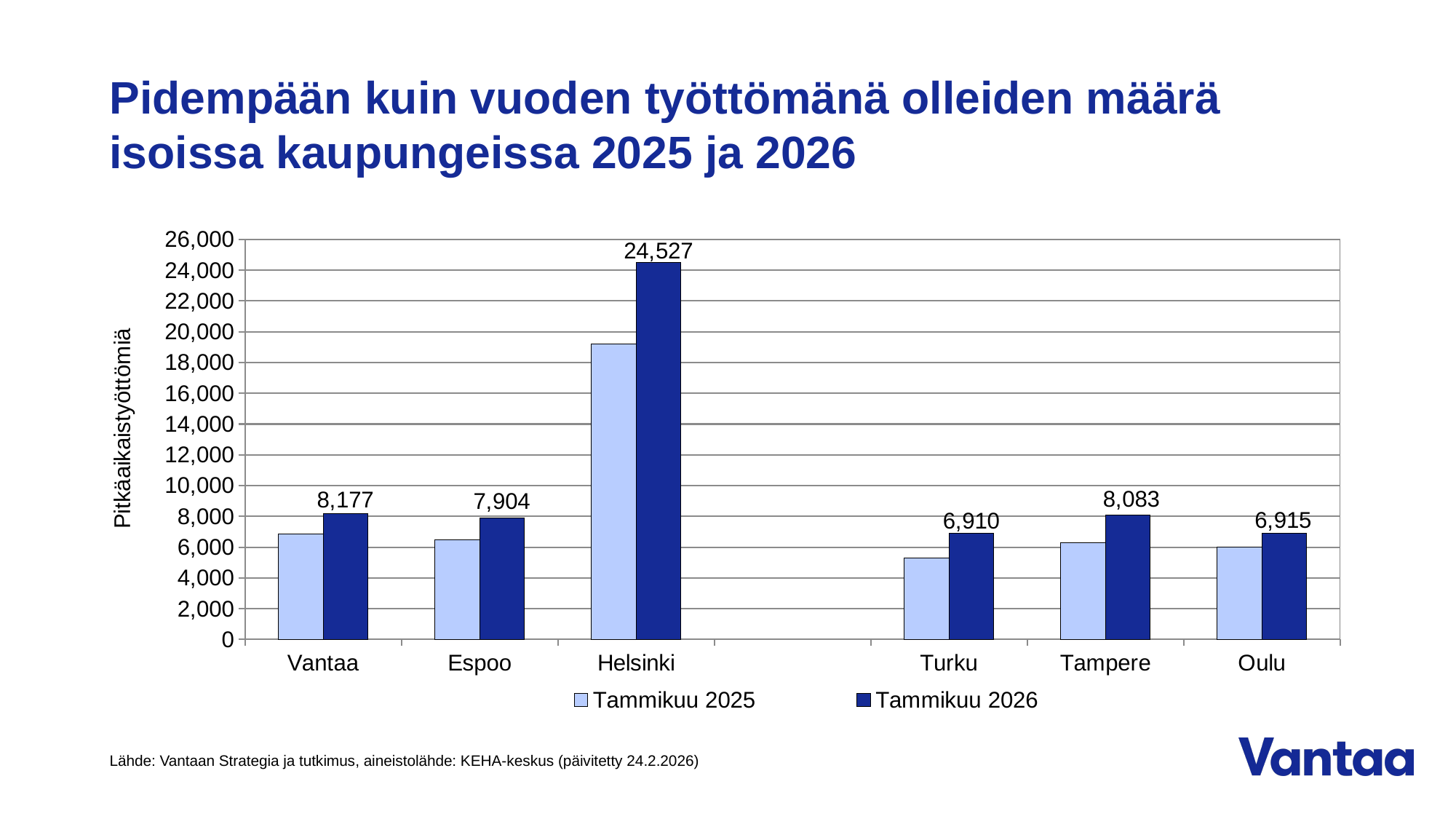

# Pidempään kuin vuoden työttömänä olleiden määrä isoissa kaupungeissa 2025 ja 2026

### Chart

| Category | Tammikuu 2025 | Tammikuu 2026 |
|---|---|---|
| Vantaa | 6844.0 | 8177.0 |
| Espoo | 6489.0 | 7904.0 |
| Helsinki | 19208.0 | 24527.0 |
|  | None | None |
| Turku | 5288.0 | 6910.0 |
| Tampere | 6298.0 | 8083.0 |
| Oulu | 6013.0 | 6915.0 |
Lähde: Vantaan Strategia ja tutkimus, aineistolähde: KEHA-keskus (päivitetty 24.2.2026)